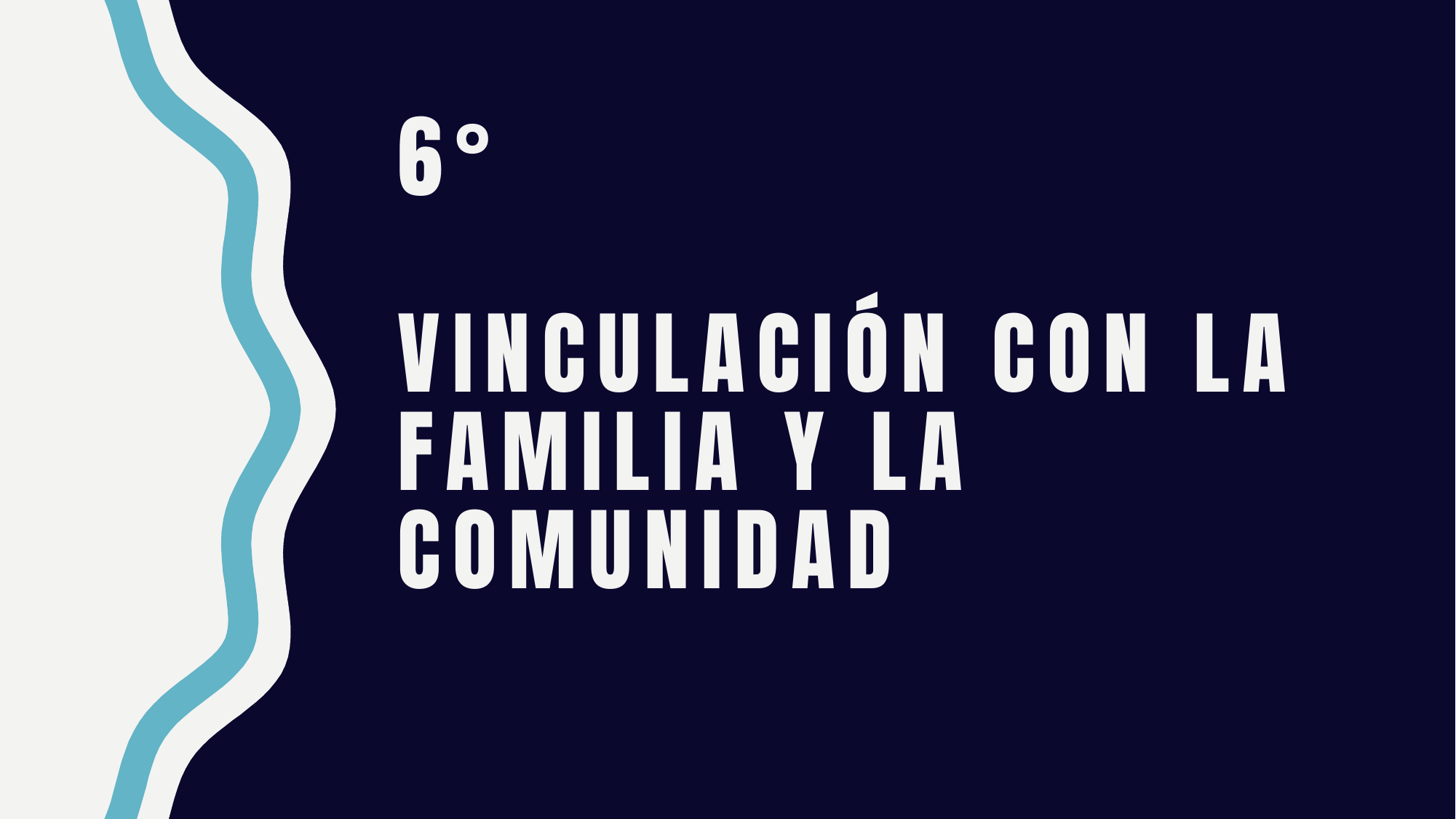

# 6° Vinculación con la Familia y la Comunidad